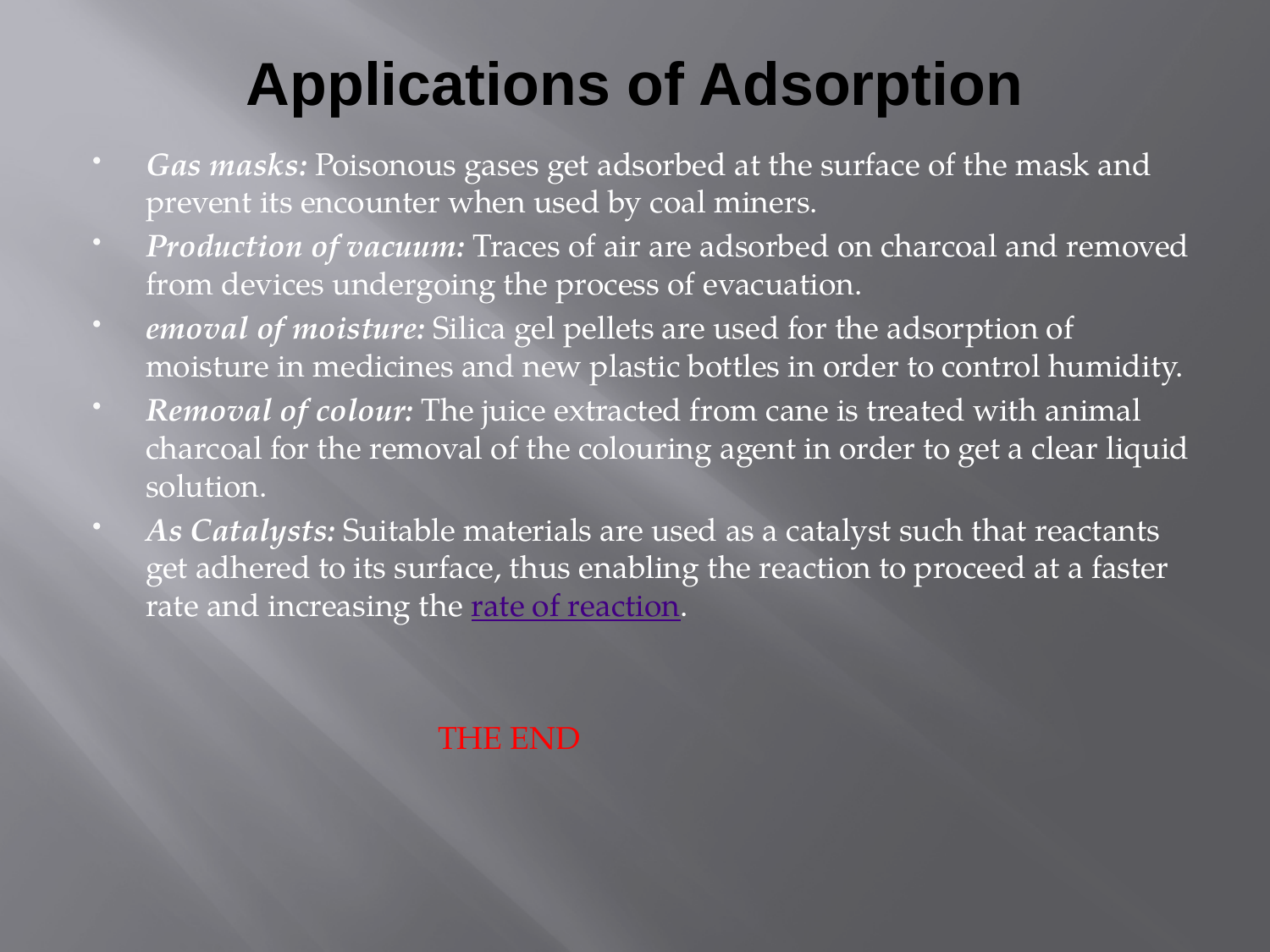

# Applications of Adsorption
Gas masks: Poisonous gases get adsorbed at the surface of the mask and prevent its encounter when used by coal miners.
Production of vacuum: Traces of air are adsorbed on charcoal and removed from devices undergoing the process of evacuation.
emoval of moisture: Silica gel pellets are used for the adsorption of moisture in medicines and new plastic bottles in order to control humidity.
Removal of colour: The juice extracted from cane is treated with animal charcoal for the removal of the colouring agent in order to get a clear liquid solution.
As Catalysts: Suitable materials are used as a catalyst such that reactants get adhered to its surface, thus enabling the reaction to proceed at a faster rate and increasing the rate of reaction.

                                            THE END